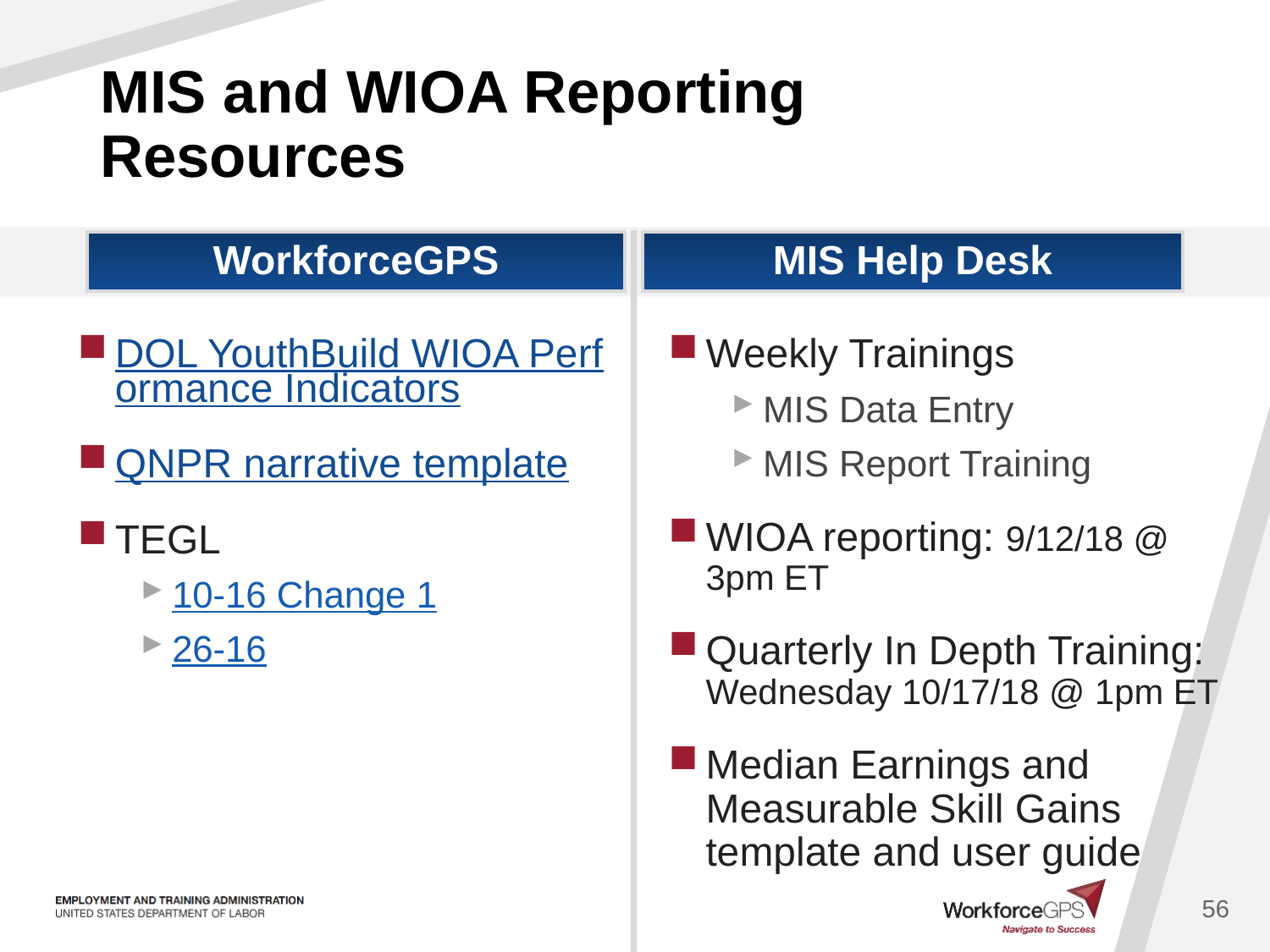

# MIS and WIOA Reporting Resources
WorkforceGPS
MIS Help Desk
DOL YouthBuild WIOA Performance Indicators
QNPR narrative template
TEGL
10-16 Change 1
26-16

Weekly Trainings
MIS Data Entry
MIS Report Training
WIOA reporting: 9/12/18 @ 3pm ET
Quarterly In Depth Training:
Wednesday 10/17/18 @ 1pm ET
Median Earnings and Measurable Skill Gains template and user guide

56